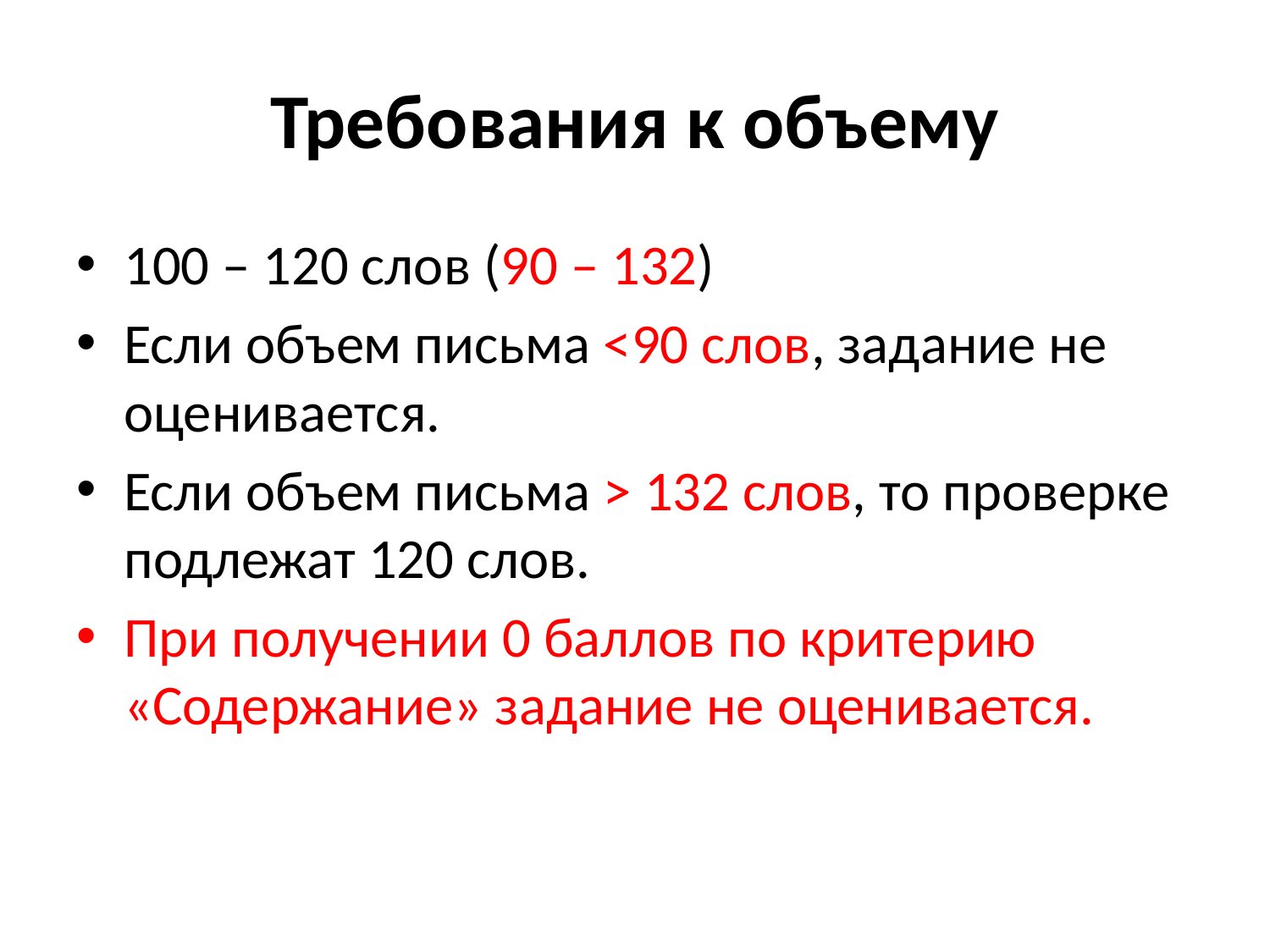

# Требования к объему
100 – 120 слов (90 – 132)
Если объем письма <90 слов, задание не оценивается.
Если объем письма > 132 слов, то проверке подлежат 120 слов.
При получении 0 баллов по критерию «Содержание» задание не оценивается.